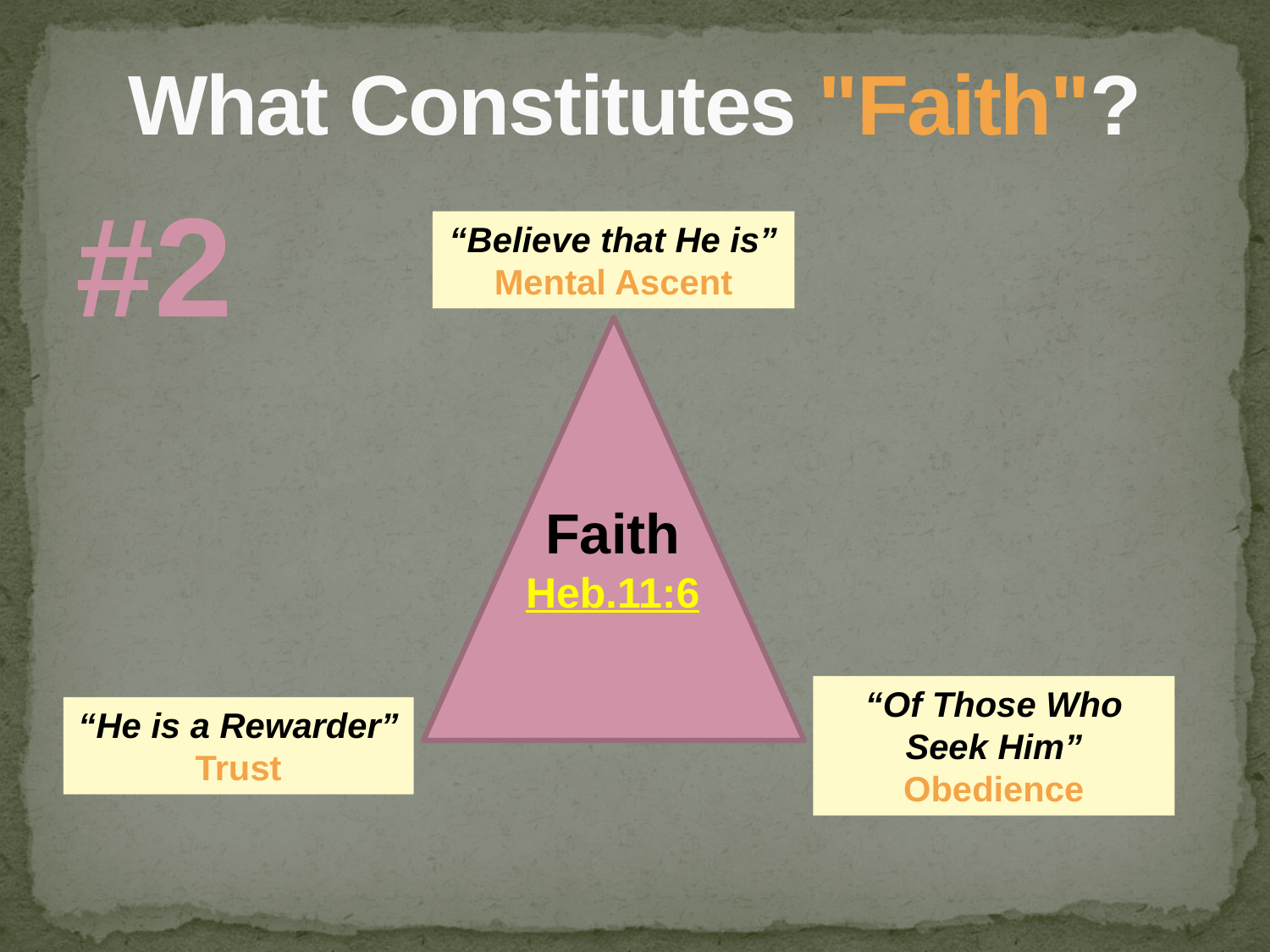

# What Constitutes "Faith"?
#2
“Believe that He is”
Mental Ascent

Faith
Heb.11:6
“Of Those Who Seek Him”
Obedience
“He is a Rewarder”
Trust